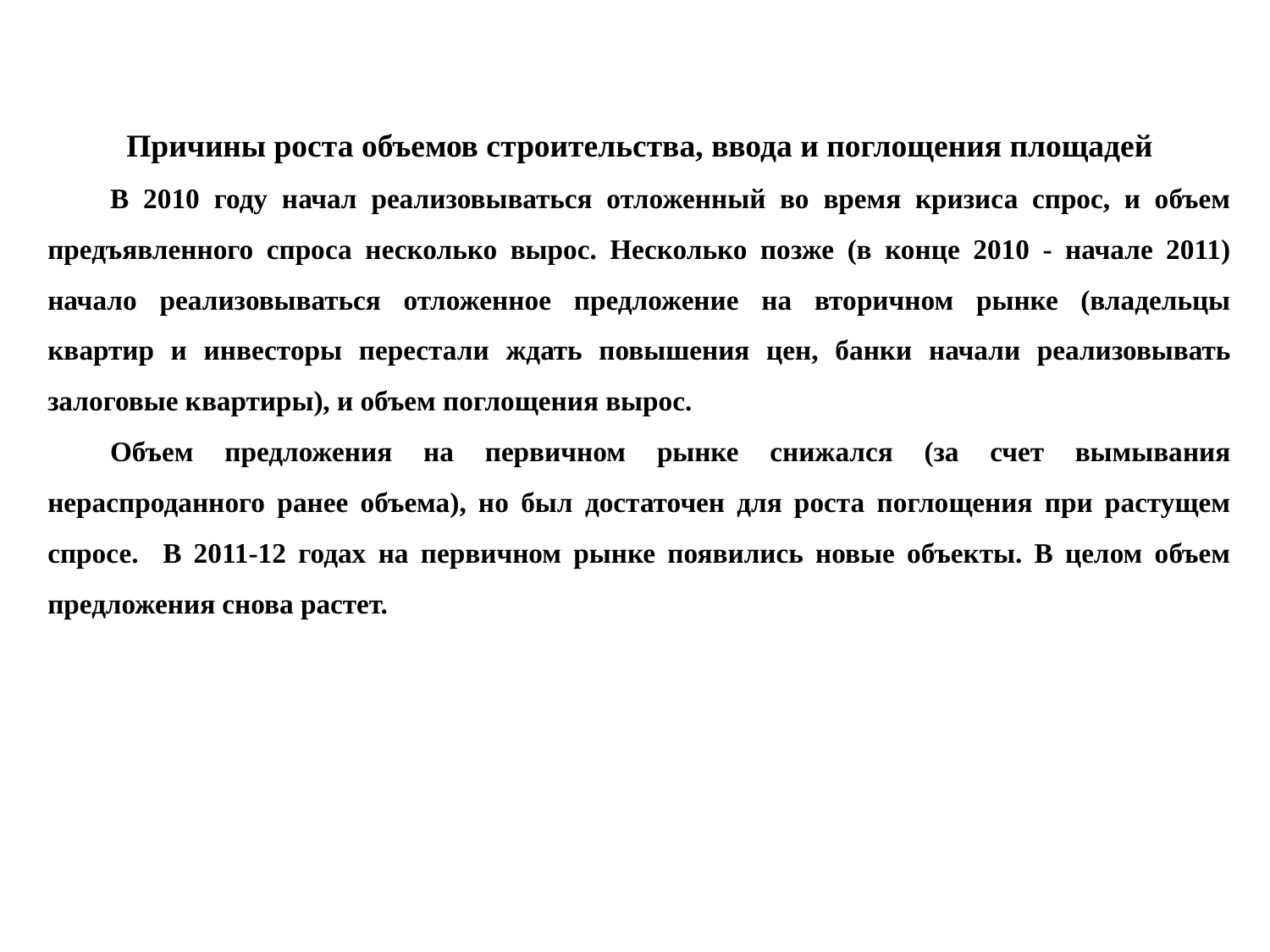

Причины роста объемов строительства, ввода и поглощения площадей
В 2010 году начал реализовываться отложенный во время кризиса спрос, и объем предъявленного спроса несколько вырос. Несколько позже (в конце 2010 - начале 2011) начало реализовываться отложенное предложение на вторичном рынке (владельцы квартир и инвесторы перестали ждать повышения цен, банки начали реализовывать залоговые квартиры), и объем поглощения вырос.
Объем предложения на первичном рынке снижался (за счет вымывания нераспроданного ранее объема), но был достаточен для роста поглощения при растущем спросе.  В 2011-12 годах на первичном рынке появились новые объекты. В целом объем предложения снова растет.